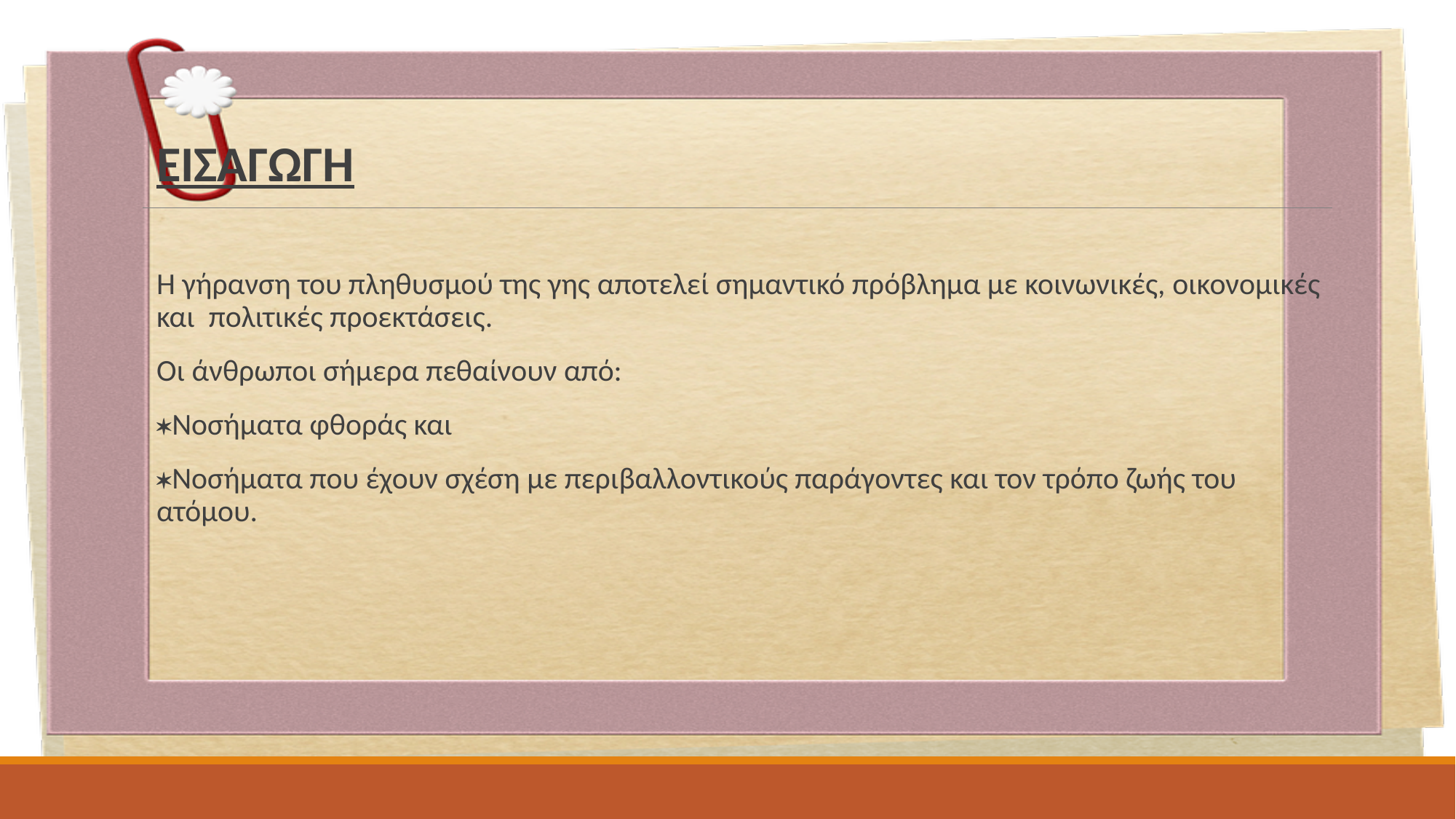

ΕΙΣΑΓΩΓΗ

Η γήρανση του πληθυσμού της γης αποτελεί σημαντικό πρόβλημα με κοινωνικές, οικονομικές και  πολιτικές προεκτάσεις.
Οι άνθρωποι σήμερα πεθαίνουν από:
∗Νοσήματα φθοράς και
∗Νοσήματα που έχουν σχέση με περιβαλλοντικούς παράγοντες και τον τρόπο ζωής του ατόμου.